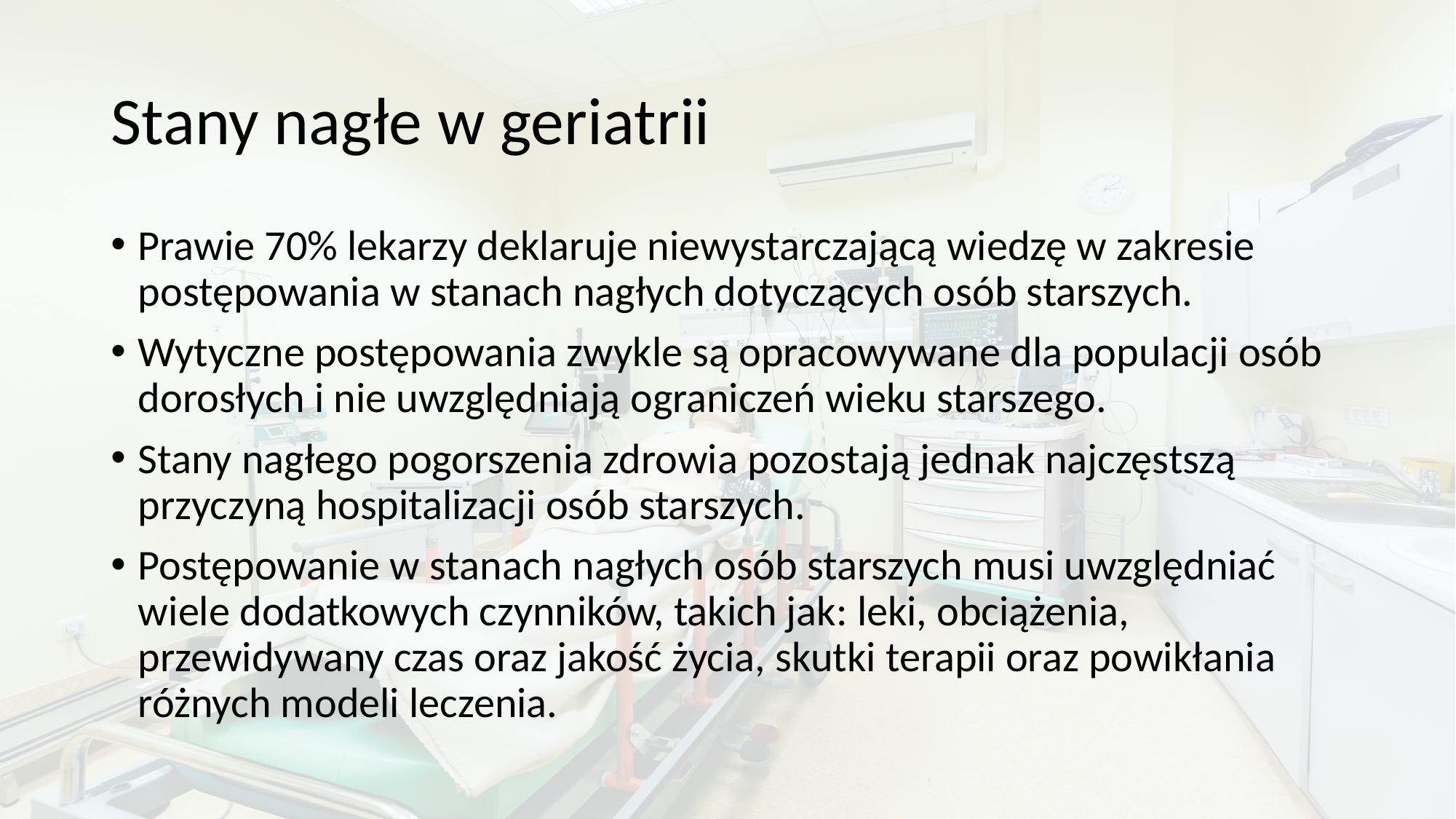

# Stany nagłe w geriatrii
Prawie 70% lekarzy deklaruje niewystarczającą wiedzę w zakresie postępowania w stanach nagłych dotyczących osób starszych.
Wytyczne postępowania zwykle są opracowywane dla populacji osób dorosłych i nie uwzględniają ograniczeń wieku starszego.
Stany nagłego pogorszenia zdrowia pozostają jednak najczęstszą przyczyną hospitalizacji osób starszych.
Postępowanie w stanach nagłych osób starszych musi uwzględniać wiele dodatkowych czynników, takich jak: leki, obciążenia, przewidywany czas oraz jakość życia, skutki terapii oraz powikłania różnych modeli leczenia.